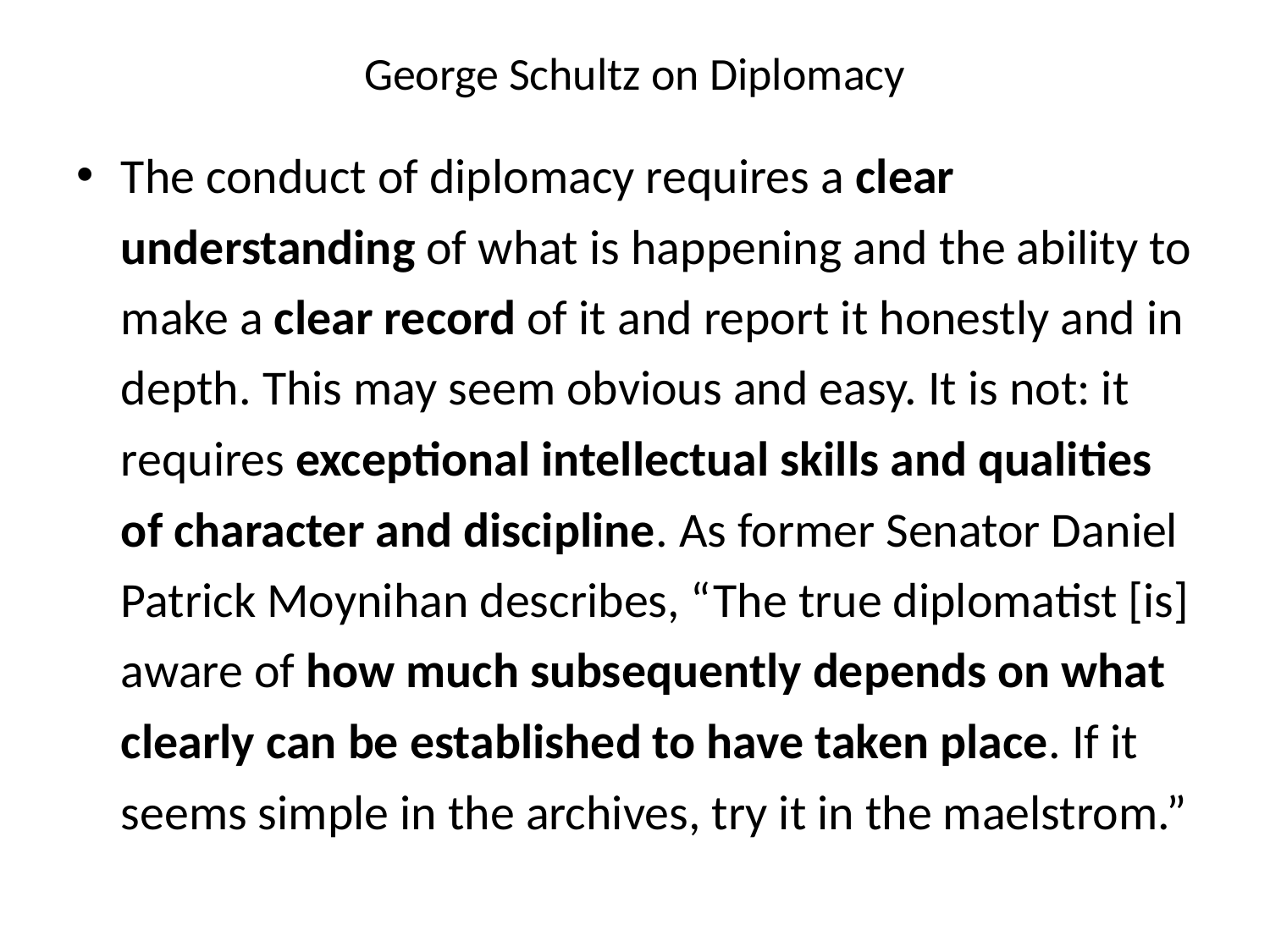

# George Schultz on Diplomacy
The conduct of diplomacy requires a clear understanding of what is happening and the ability to make a clear record of it and report it honestly and in depth. This may seem obvious and easy. It is not: it requires exceptional intellectual skills and qualities of character and discipline. As former Senator Daniel Patrick Moynihan describes, “The true diplomatist [is] aware of how much subsequently depends on what clearly can be established to have taken place. If it seems simple in the archives, try it in the maelstrom.”